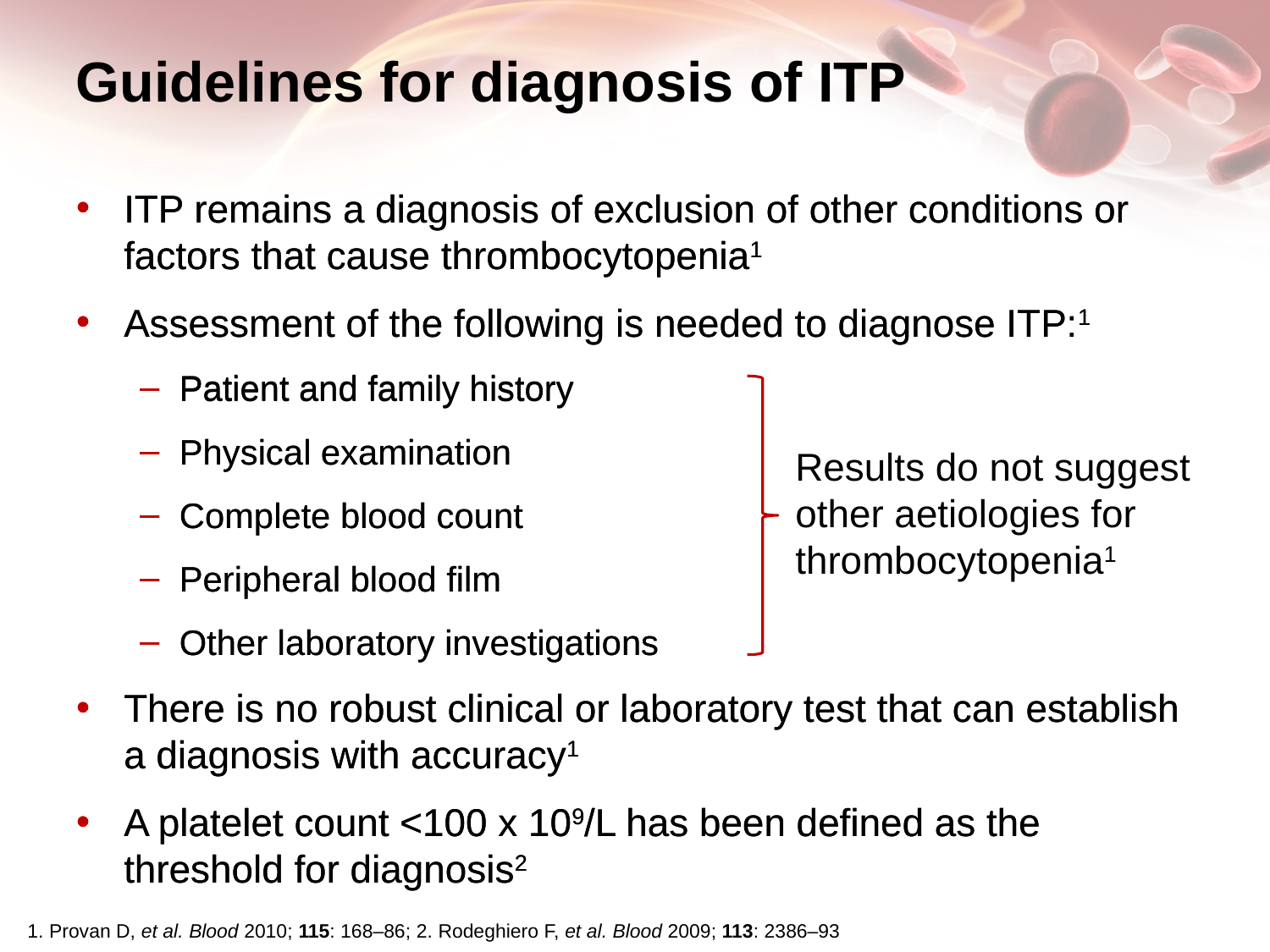

# Guidelines for diagnosis of ITP
ITP remains a diagnosis of exclusion of other conditions or factors that cause thrombocytopenia1
Assessment of the following is needed to diagnose ITP:1
Patient and family history
Physical examination
Complete blood count
Peripheral blood film
Other laboratory investigations
There is no robust clinical or laboratory test that can establish a diagnosis with accuracy1
A platelet count <100 x 109/L has been defined as the threshold for diagnosis2
ITP remains a diagnosis of exclusion of other conditions or factors that cause thrombocytopenia1
Assessment of the following is needed to diagnose ITP:1
Patient and family history
Physical examination
Complete blood count
Peripheral blood film
Other laboratory investigations
There is no robust clinical or laboratory test that can establish a diagnosis with accuracy1
A platelet count <100 x 109/L has been defined as the threshold for diagnosis2

Results do not suggest other aetiologies for thrombocytopenia1
1. Provan D, et al. Blood 2010; 115: 168–86; 2. Rodeghiero F, et al. Blood 2009; 113: 2386–93